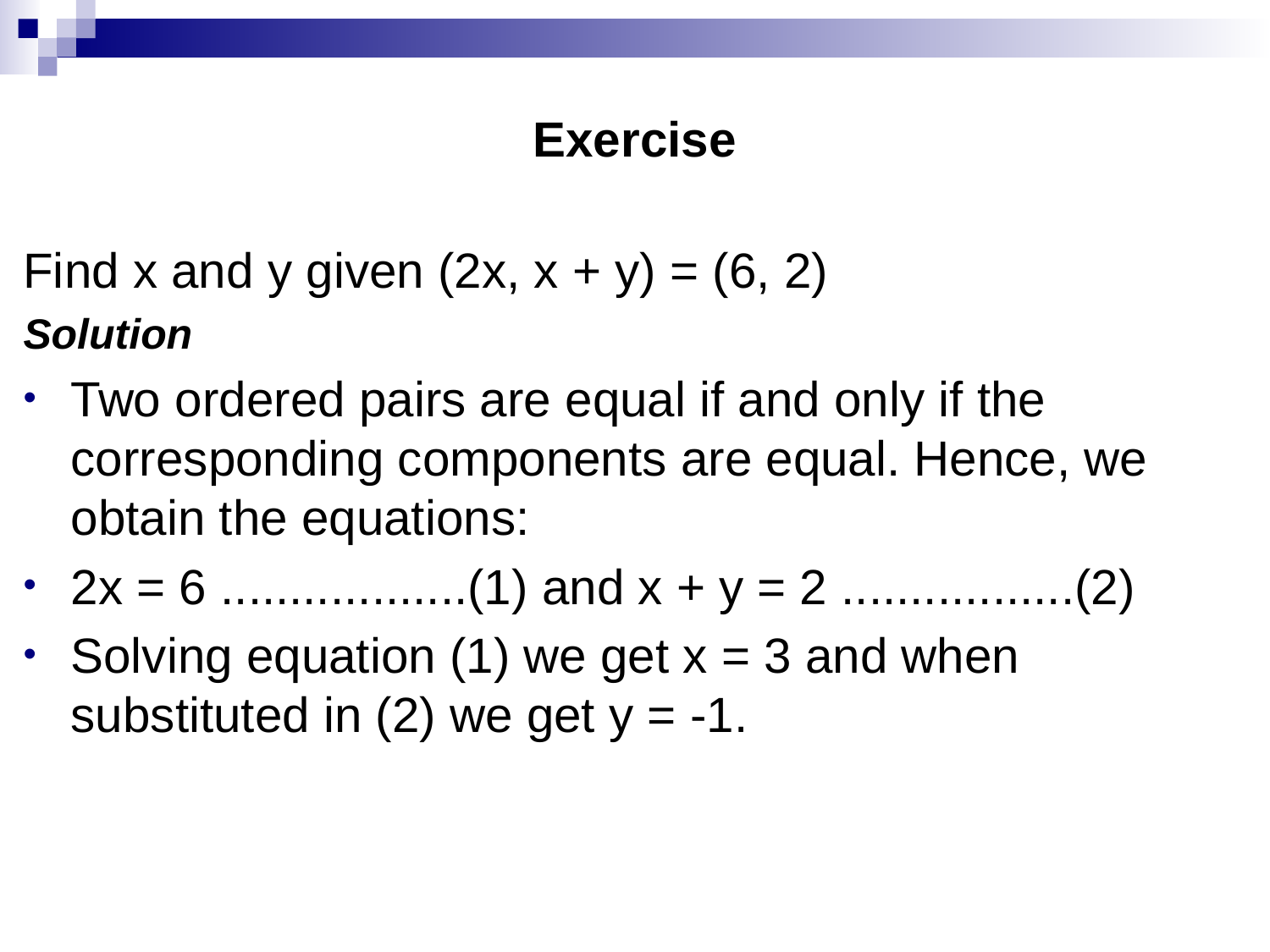

# Exercise
Find x and y given (2x, x + y) = (6, 2)
Solution
Two ordered pairs are equal if and only if the corresponding components are equal. Hence, we obtain the equations:
2x = 6 ..................(1) and x + y = 2 .................(2)
Solving equation (1) we get x = 3 and when substituted in (2) we get y = -1.